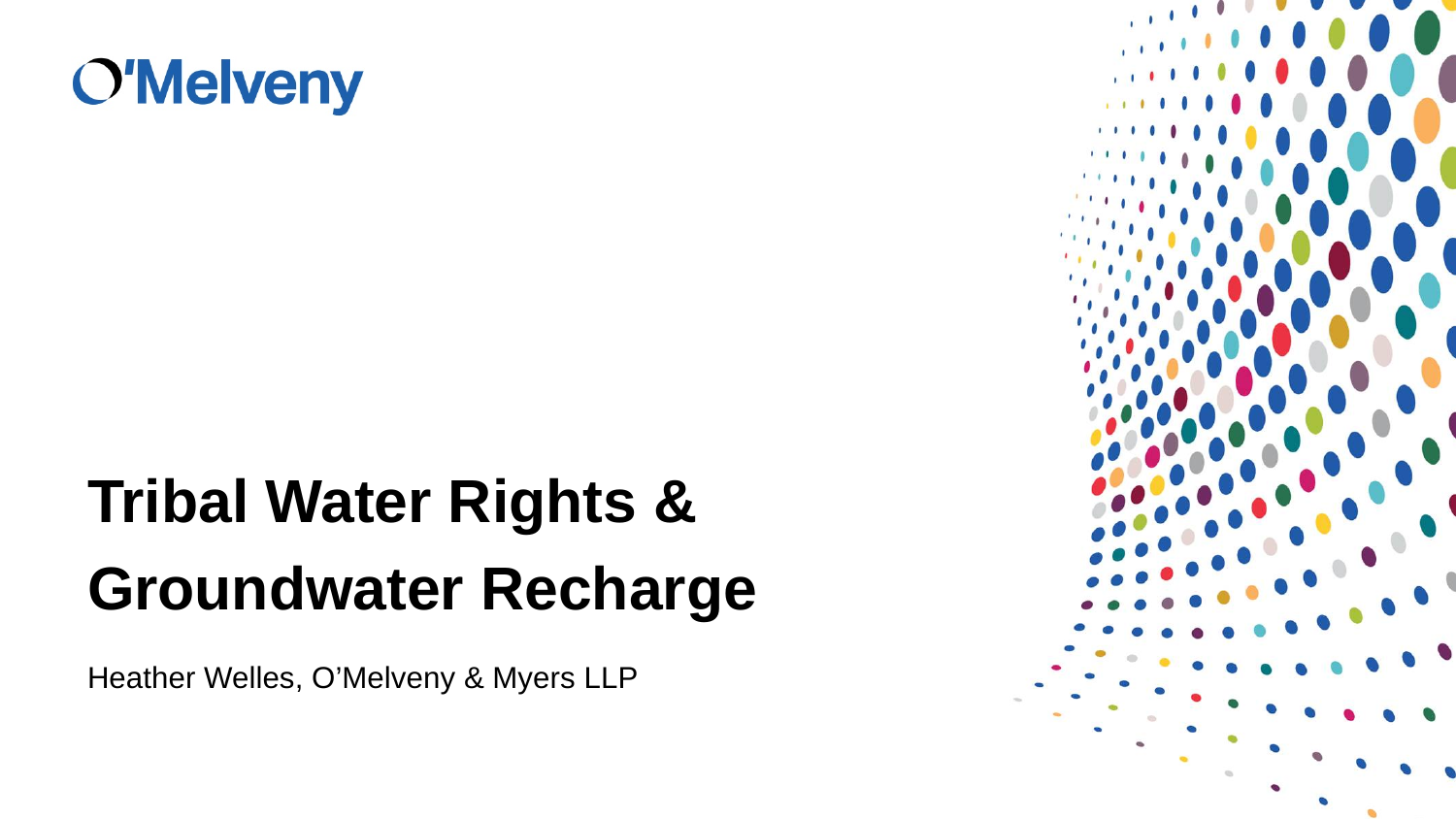

# Tribal Water Rights & Groundwater Recharge
Heather Welles, O’Melveny & Myers LLP